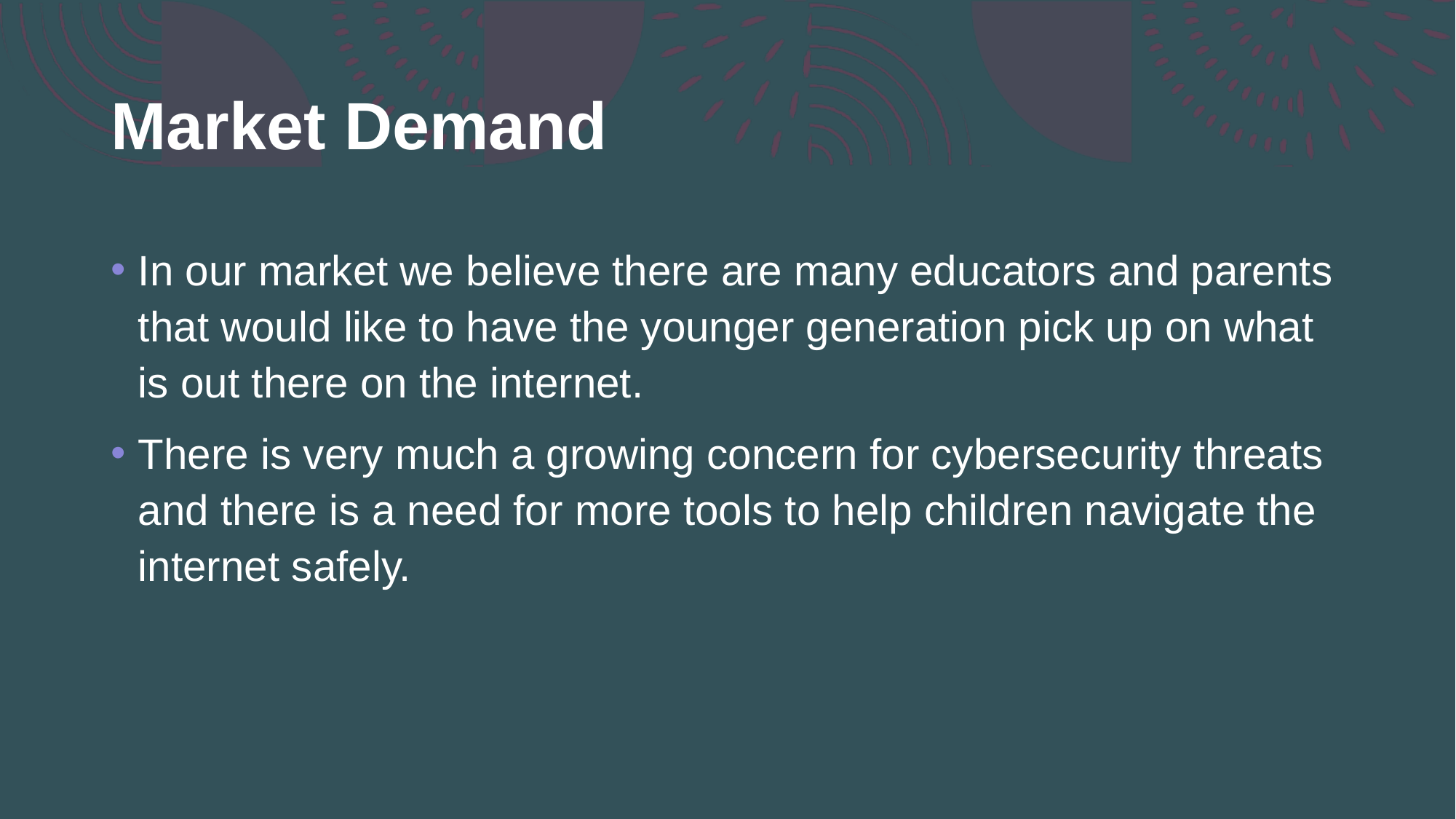

# Market Demand
In our market we believe there are many educators and parents that would like to have the younger generation pick up on what is out there on the internet.
There is very much a growing concern for cybersecurity threats and there is a need for more tools to help children navigate the internet safely.